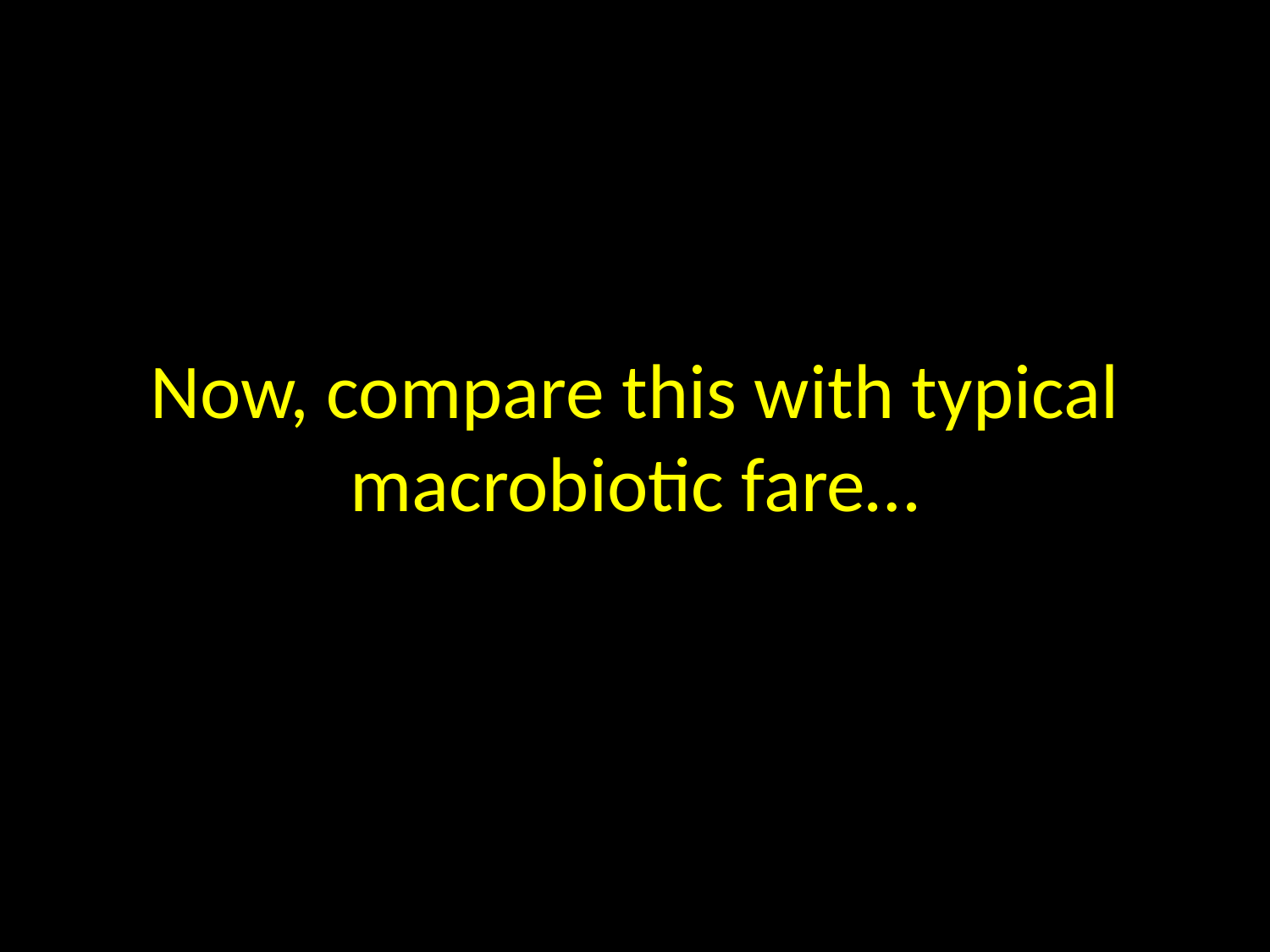

# Now, compare this with typical macrobiotic fare…